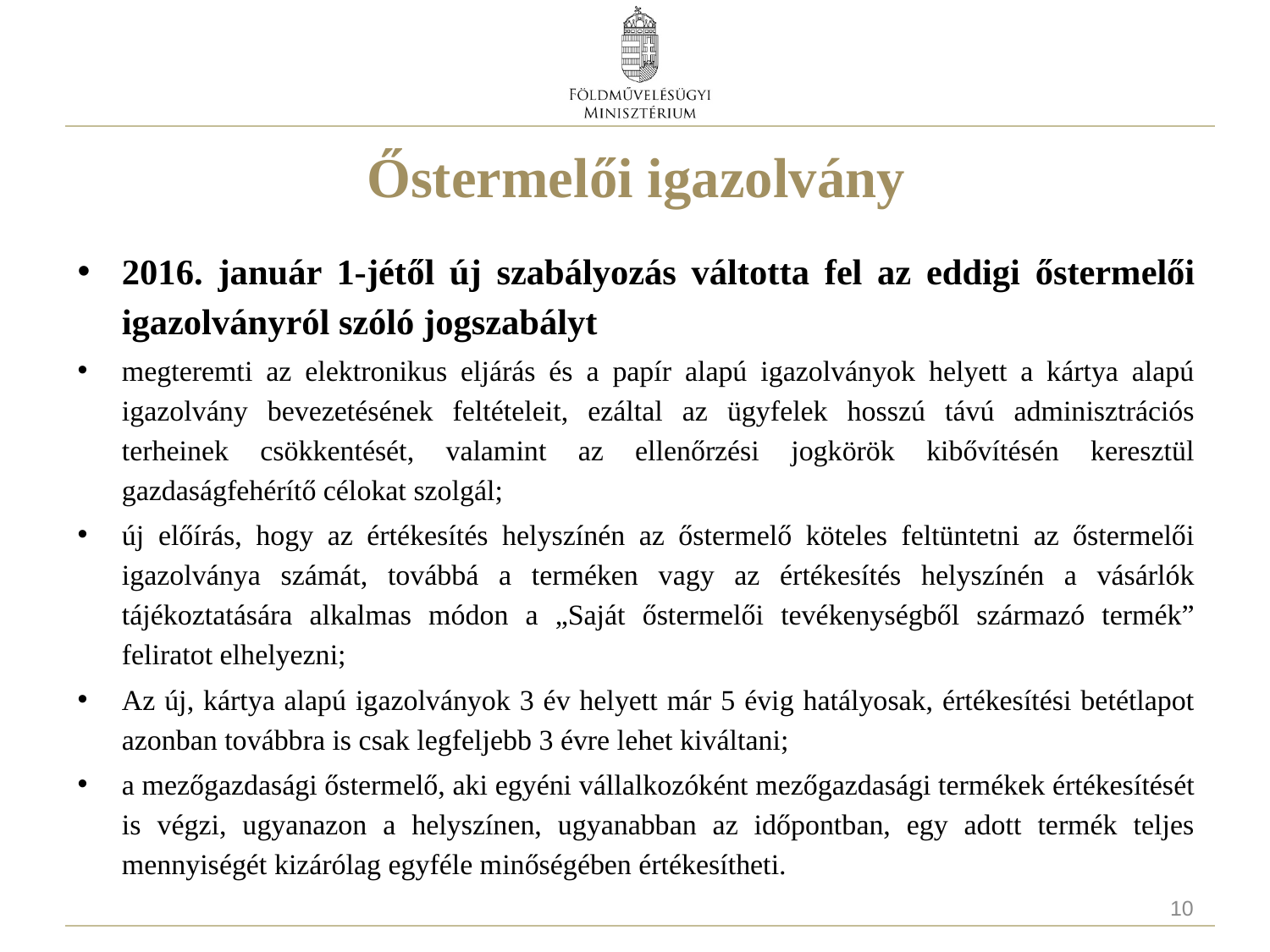

# Őstermelői igazolvány
2016. január 1-jétől új szabályozás váltotta fel az eddigi őstermelői igazolványról szóló jogszabályt
megteremti az elektronikus eljárás és a papír alapú igazolványok helyett a kártya alapú igazolvány bevezetésének feltételeit, ezáltal az ügyfelek hosszú távú adminisztrációs terheinek csökkentését, valamint az ellenőrzési jogkörök kibővítésén keresztül gazdaságfehérítő célokat szolgál;
új előírás, hogy az értékesítés helyszínén az őstermelő köteles feltüntetni az őstermelői igazolványa számát, továbbá a terméken vagy az értékesítés helyszínén a vásárlók tájékoztatására alkalmas módon a „Saját őstermelői tevékenységből származó termék” feliratot elhelyezni;
Az új, kártya alapú igazolványok 3 év helyett már 5 évig hatályosak, értékesítési betétlapot azonban továbbra is csak legfeljebb 3 évre lehet kiváltani;
a mezőgazdasági őstermelő, aki egyéni vállalkozóként mezőgazdasági termékek értékesítését is végzi, ugyanazon a helyszínen, ugyanabban az időpontban, egy adott termék teljes mennyiségét kizárólag egyféle minőségében értékesítheti.
10